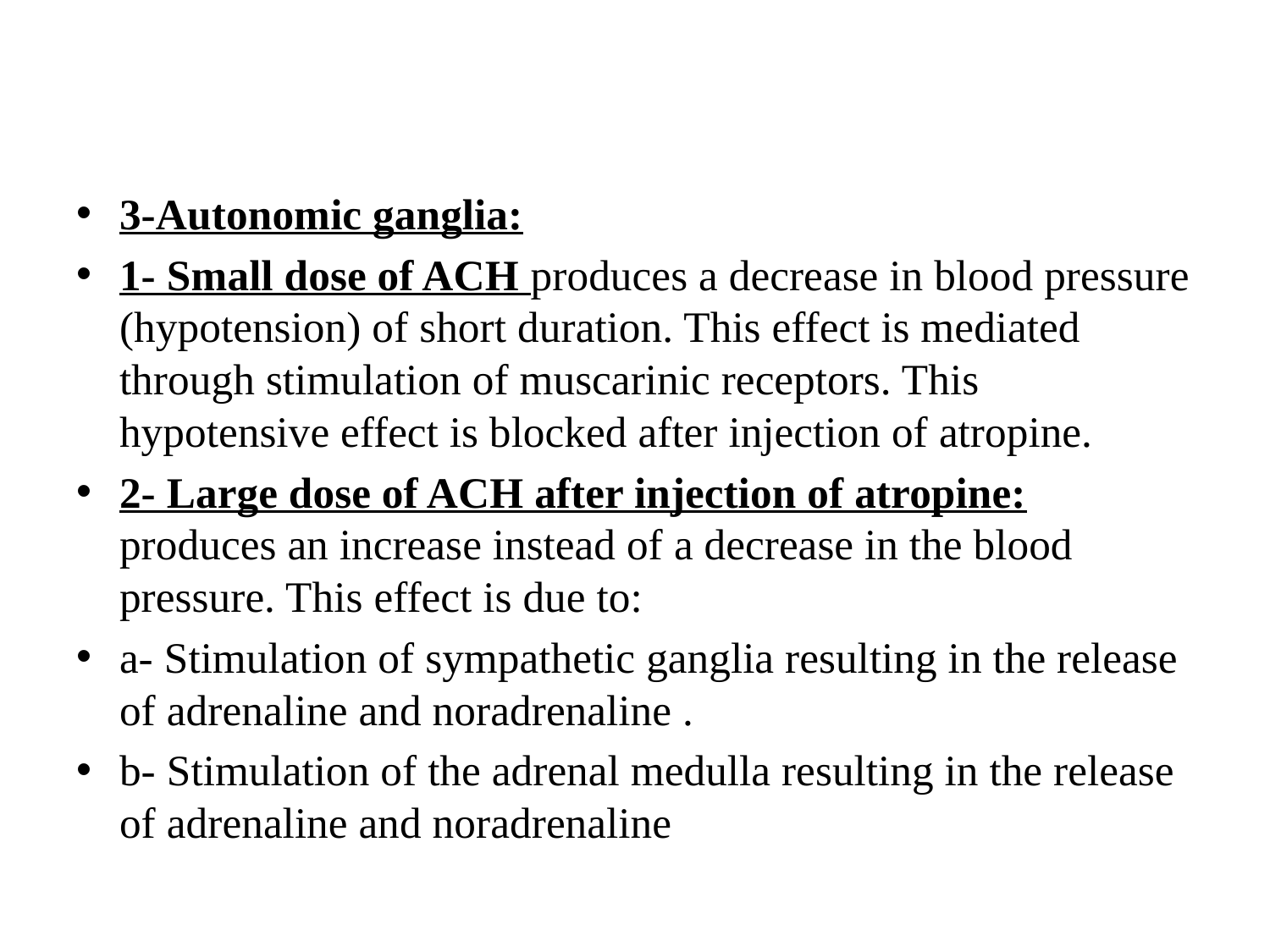

#
3-Autonomic ganglia:
1- Small dose of ACH produces a decrease in blood pressure (hypotension) of short duration. This effect is mediated through stimulation of muscarinic receptors. This hypotensive effect is blocked after injection of atropine.
2- Large dose of ACH after injection of atropine: produces an increase instead of a decrease in the blood pressure. This effect is due to:
a- Stimulation of sympathetic ganglia resulting in the release of adrenaline and noradrenaline .
b- Stimulation of the adrenal medulla resulting in the release of adrenaline and noradrenaline